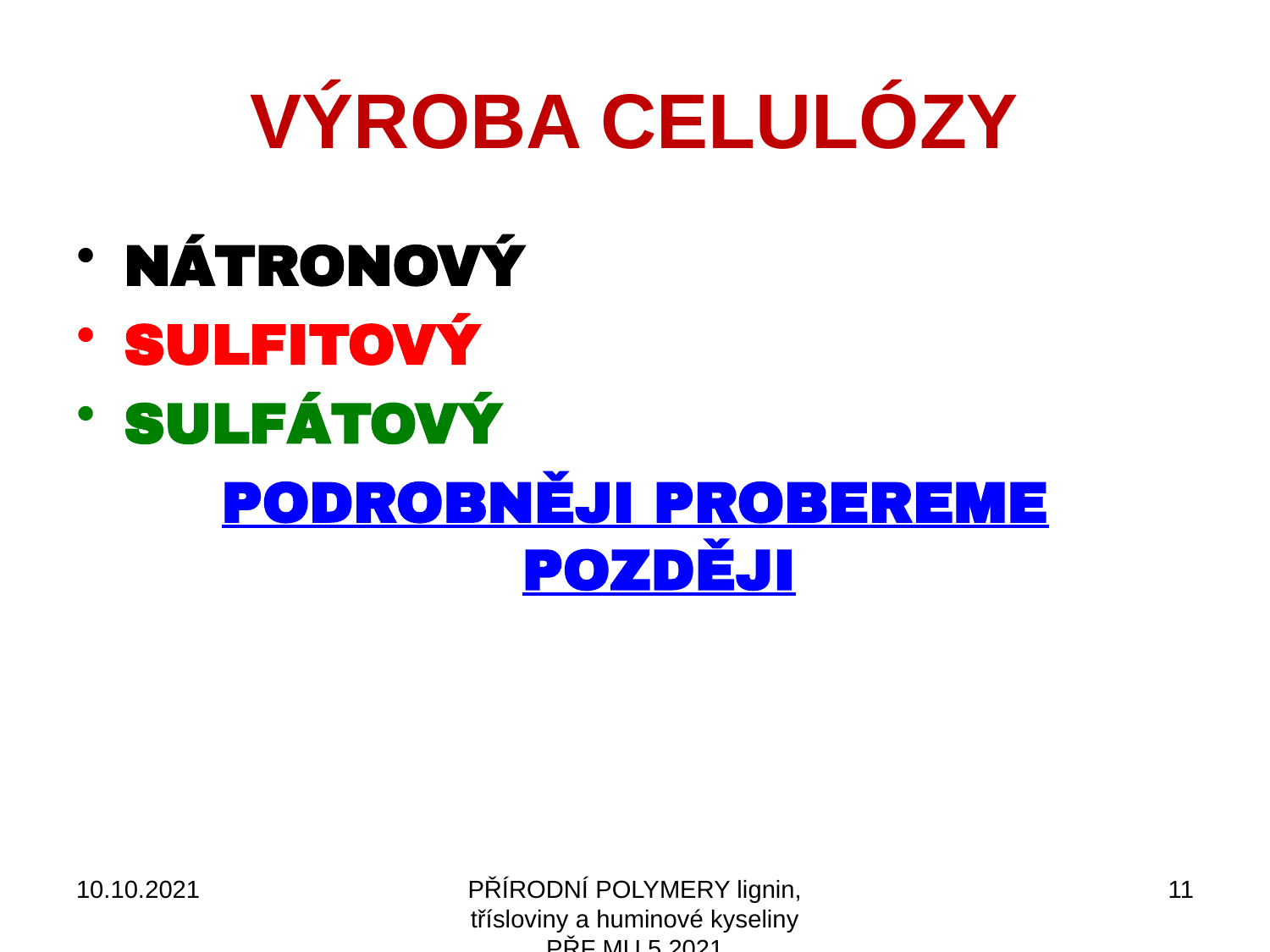

# VÝROBA CELULÓZY
NÁTRONOVÝ
SULFITOVÝ
SULFÁTOVÝ
PODROBNĚJI PROBEREME POZDĚJI
10.10.2021
PŘÍRODNÍ POLYMERY lignin, třísloviny a huminové kyseliny PŘF MU 5 2021
11